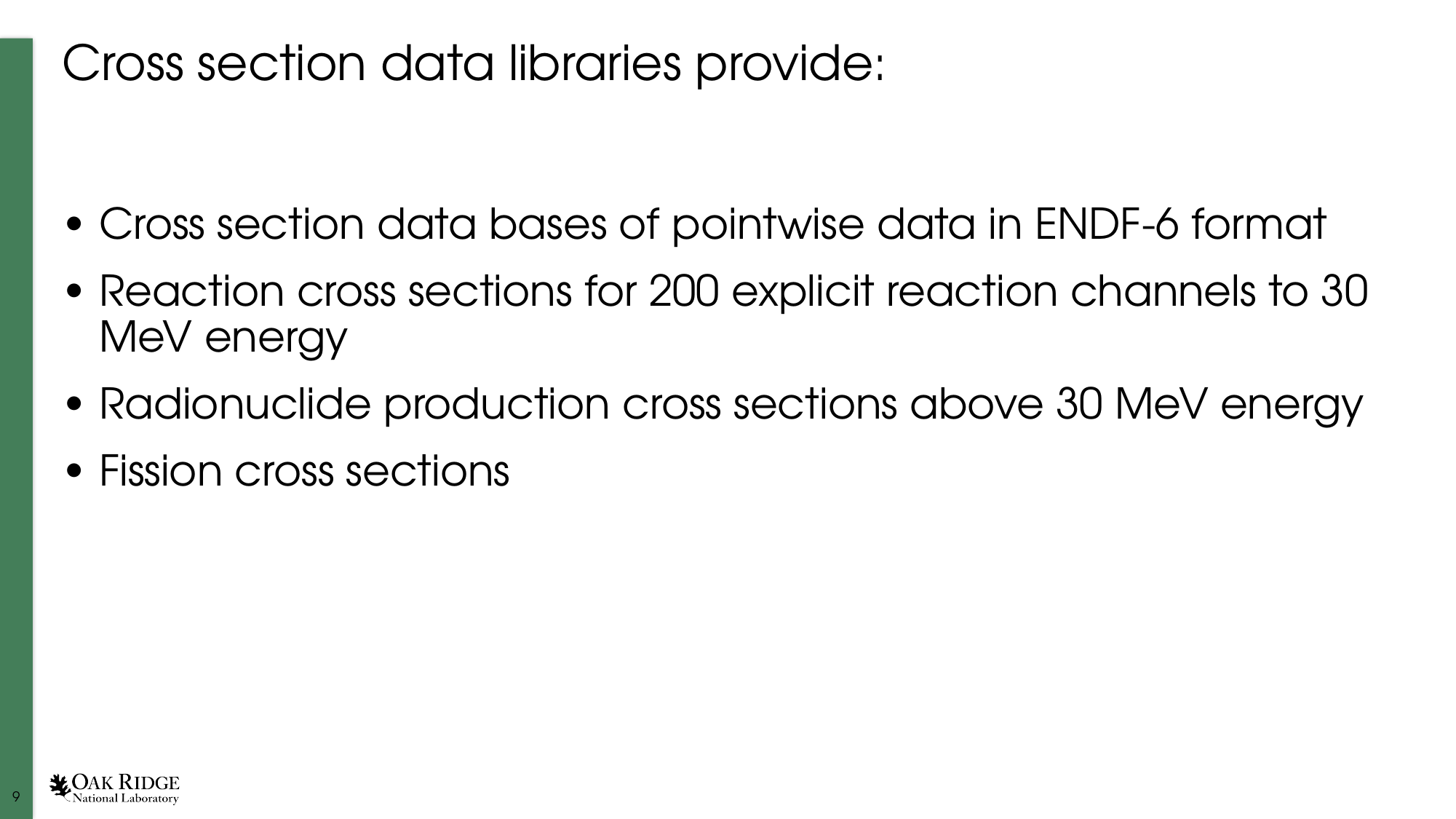

# Cross section data libraries provide:
Cross section data bases of pointwise data in ENDF-6 format
Reaction cross sections for 200 explicit reaction channels to 30 MeV energy
Radionuclide production cross sections above 30 MeV energy
Fission cross sections